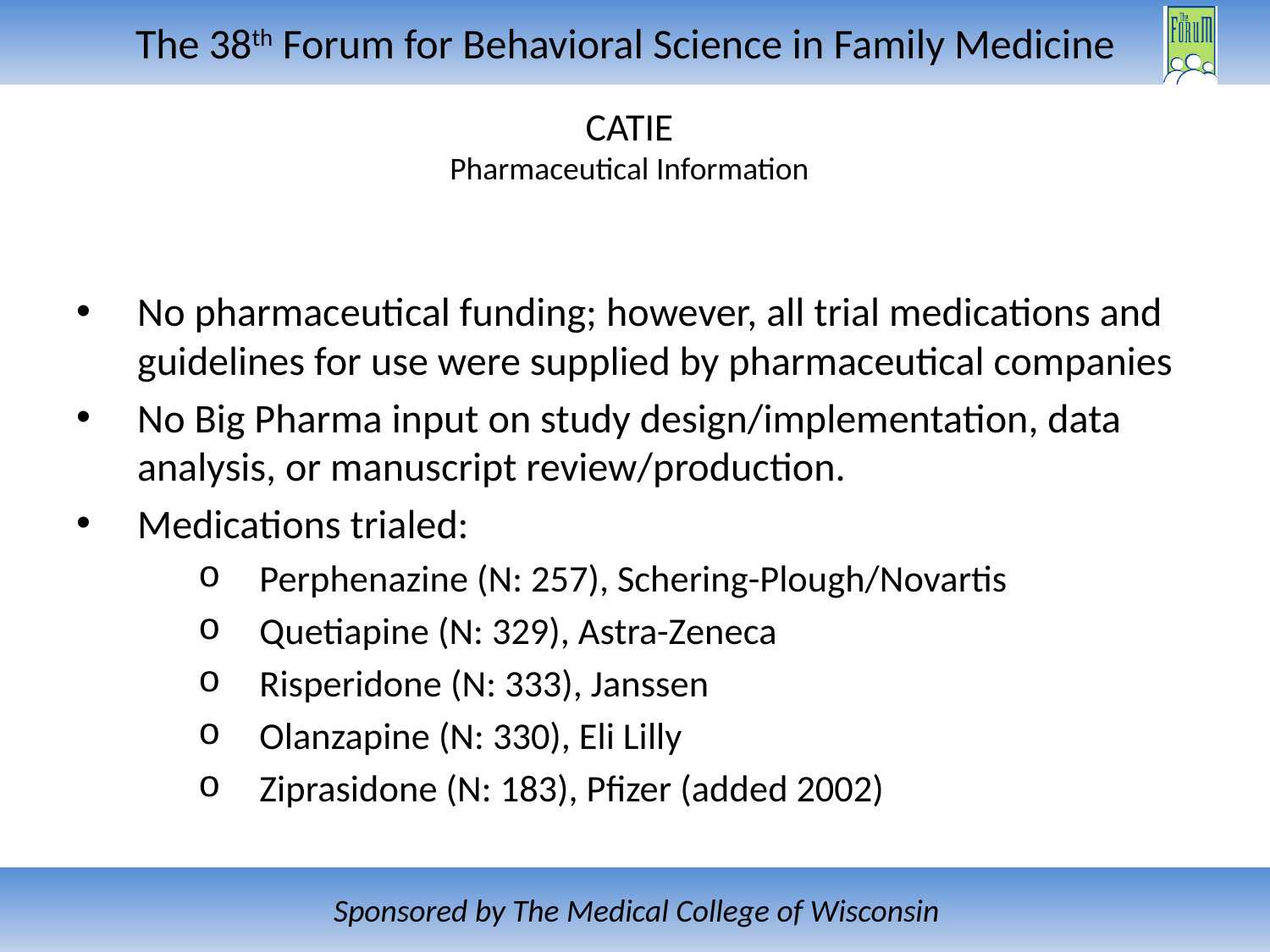

CATIE
Pharmaceutical Information
No pharmaceutical funding; however, all trial medications and guidelines for use were supplied by pharmaceutical companies
No Big Pharma input on study design/implementation, data analysis, or manuscript review/production.
Medications trialed:
Perphenazine (N: 257), Schering-Plough/Novartis
Quetiapine (N: 329), Astra-Zeneca
Risperidone (N: 333), Janssen
Olanzapine (N: 330), Eli Lilly
Ziprasidone (N: 183), Pfizer (added 2002)